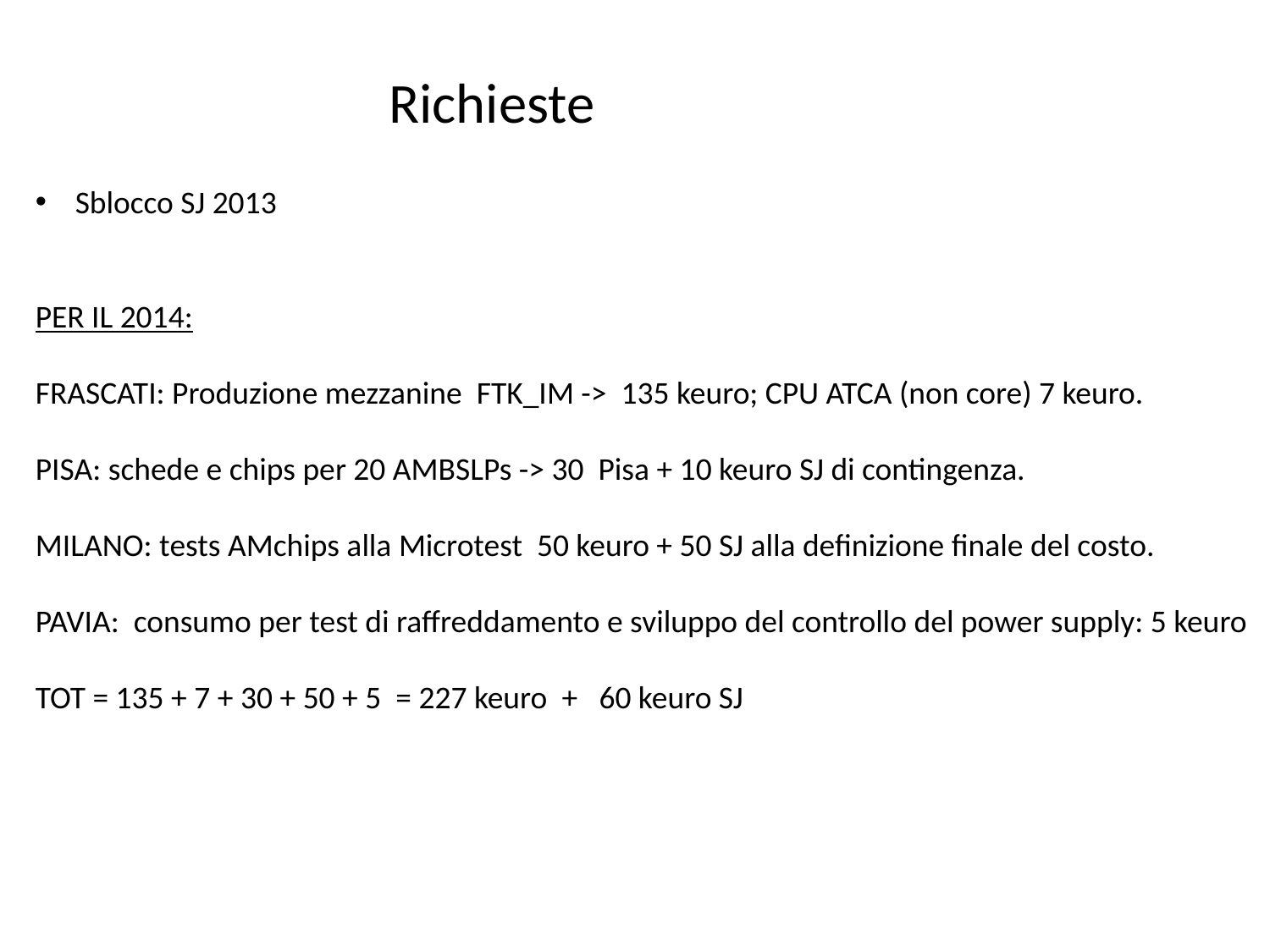

Richieste
Sblocco SJ 2013

PER IL 2014:

FRASCATI: Produzione mezzanine  FTK_IM ->  135 keuro; CPU ATCA (non core) 7 keuro.

PISA: schede e chips per 20 AMBSLPs -> 30  Pisa + 10 keuro SJ di contingenza.

MILANO: tests AMchips alla Microtest  50 keuro + 50 SJ alla definizione finale del costo.

PAVIA:  consumo per test di raffreddamento e sviluppo del controllo del power supply: 5 keuro

TOT = 135 + 7 + 30 + 50 + 5  = 227 keuro  +   60 keuro SJ